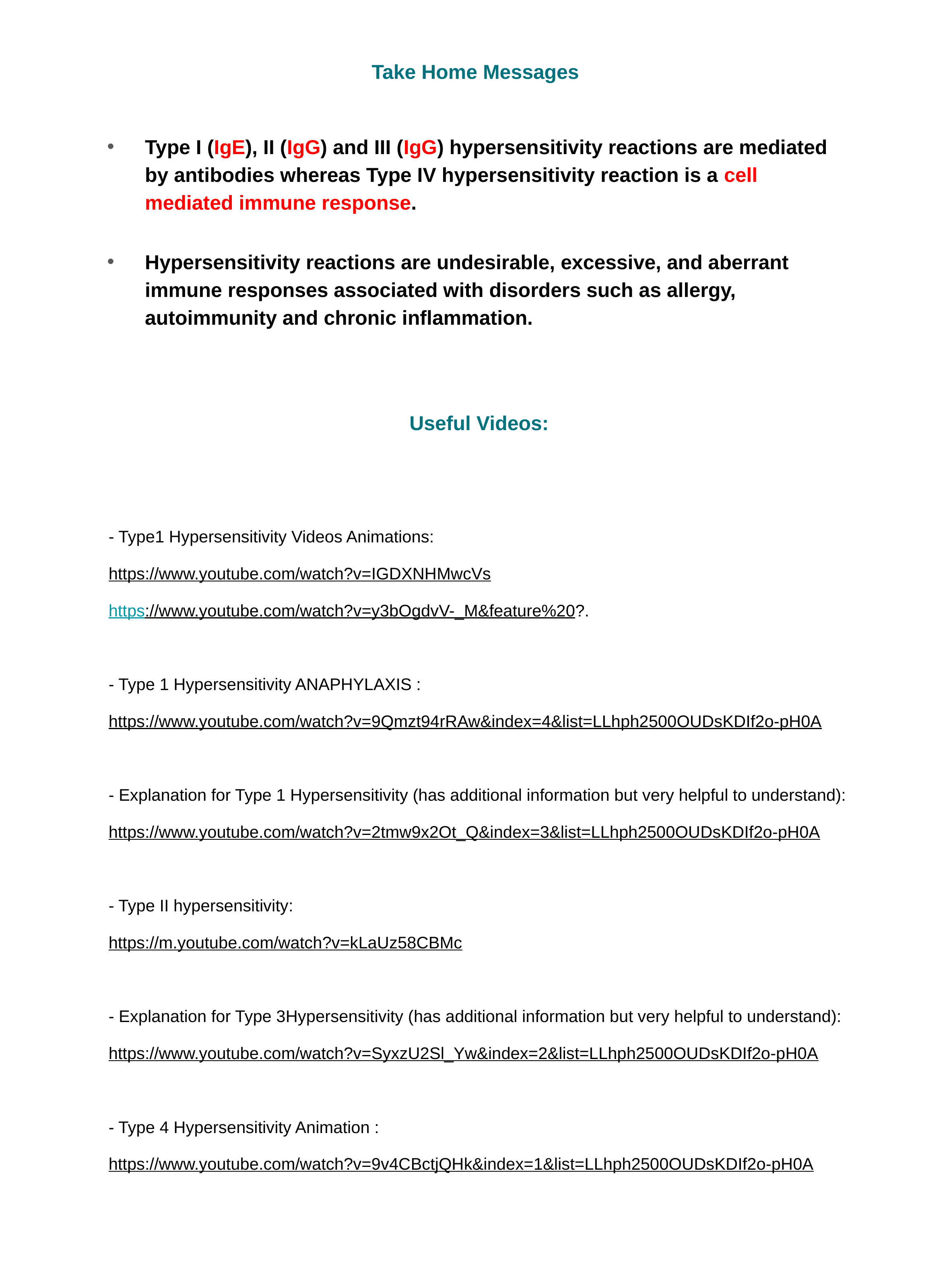

# Take Home Messages
Type I (IgE), II (IgG) and III (IgG) hypersensitivity reactions are mediated by antibodies whereas Type IV hypersensitivity reaction is a cell mediated immune response.
Hypersensitivity reactions are undesirable, excessive, and aberrant immune responses associated with disorders such as allergy, autoimmunity and chronic inflammation.

Useful Videos:

- Type1 Hypersensitivity Videos Animations:
https://www.youtube.com/watch?v=IGDXNHMwcVs
https://www.youtube.com/watch?v=y3bOgdvV-_M&feature%20?.

- Type 1 Hypersensitivity ANAPHYLAXIS :
https://www.youtube.com/watch?v=9Qmzt94rRAw&index=4&list=LLhph2500OUDsKDIf2o-pH0A

- Explanation for Type 1 Hypersensitivity (has additional information but very helpful to understand):
https://www.youtube.com/watch?v=2tmw9x2Ot_Q&index=3&list=LLhph2500OUDsKDIf2o-pH0A

- Type II hypersensitivity:
https://m.youtube.com/watch?v=kLaUz58CBMc

- Explanation for Type 3Hypersensitivity (has additional information but very helpful to understand):
https://www.youtube.com/watch?v=SyxzU2Sl_Yw&index=2&list=LLhph2500OUDsKDIf2o-pH0A

- Type 4 Hypersensitivity Animation :
https://www.youtube.com/watch?v=9v4CBctjQHk&index=1&list=LLhph2500OUDsKDIf2o-pH0A